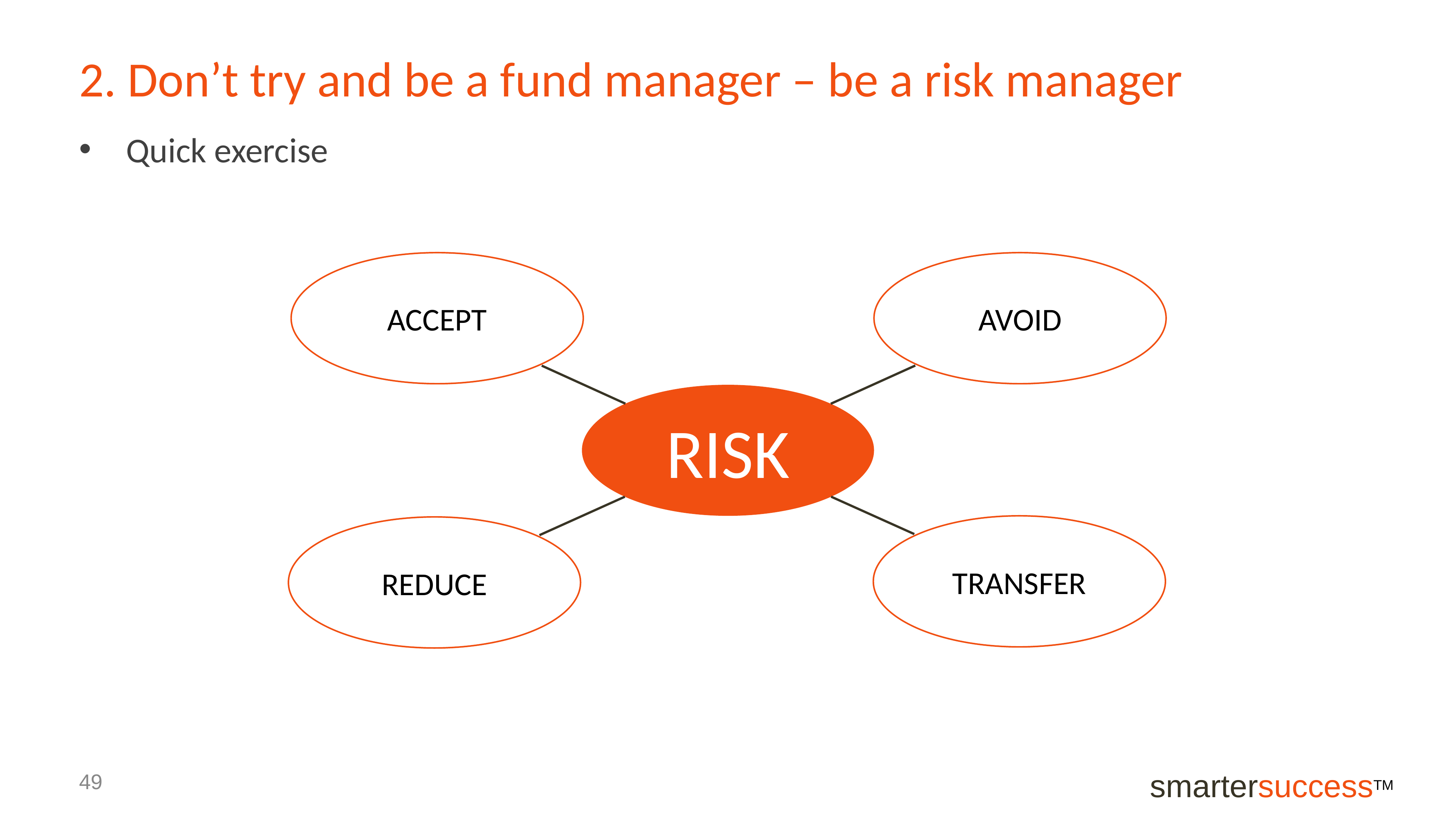

# 2. Don’t try and be a fund manager – be a risk manager
Quick exercise

ACCEPT

AVOID

RISK

TRANSFER

REDUCE
49